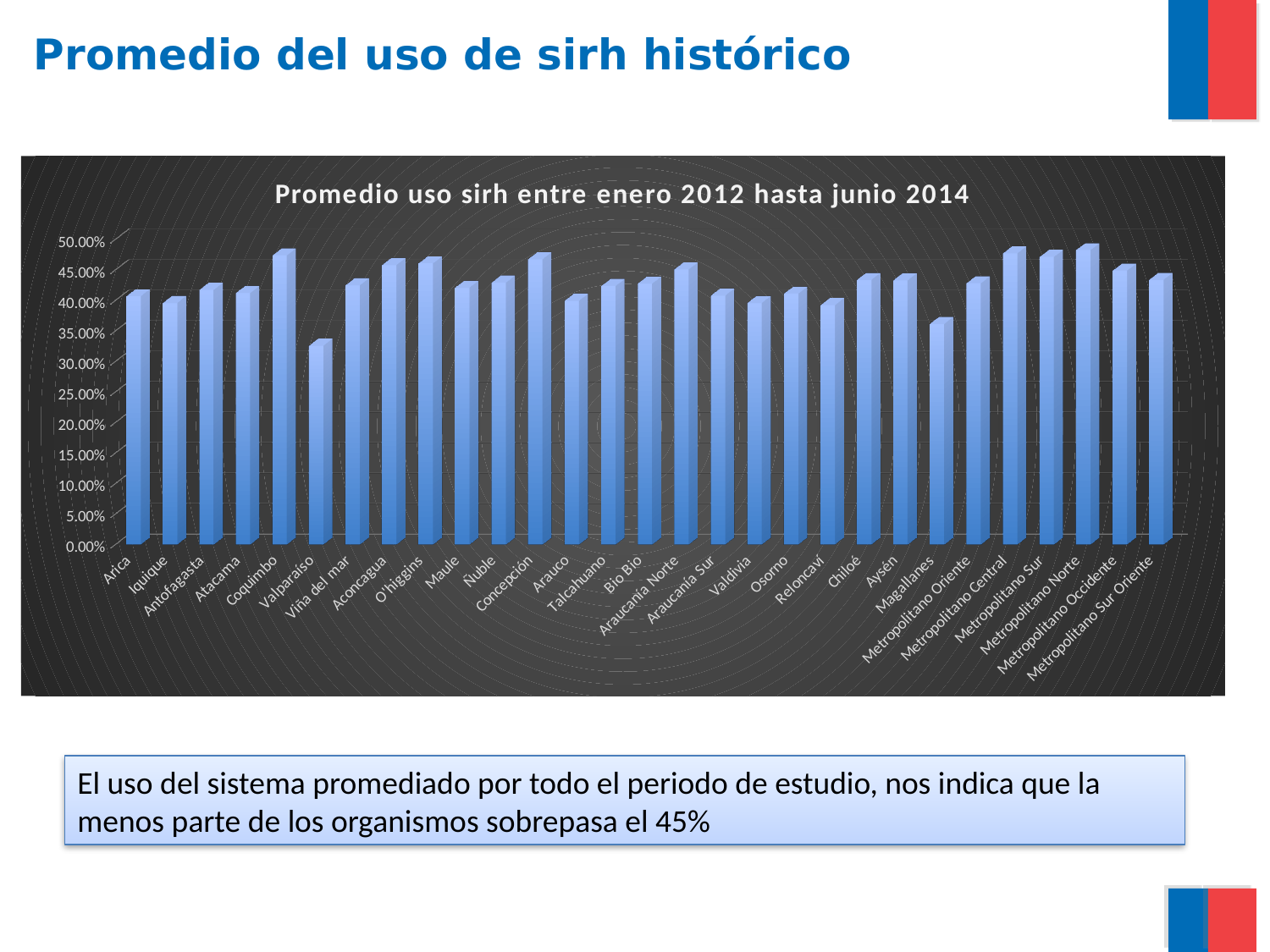

# Promedio del uso de sirh histórico

[unsupported chart]

El uso del sistema promediado por todo el periodo de estudio, nos indica que la menos parte de los organismos sobrepasa el 45%